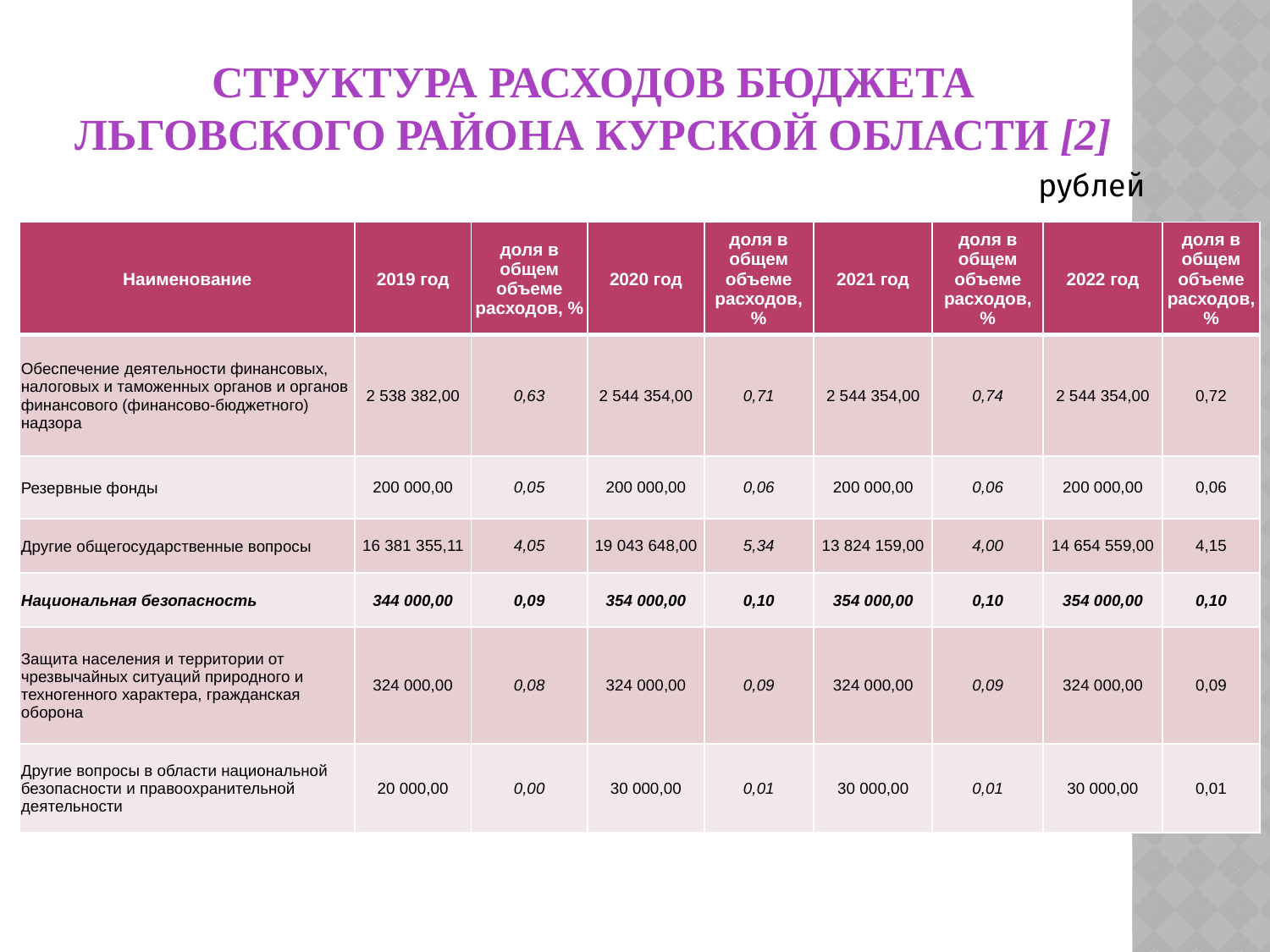

# СТРУКТУРА РАСХОДОВ БЮДЖЕТА ЛЬГОВСКОГО РАЙОНА КУРСКОЙ ОБЛАСТИ [2]
рублей
| Наименование | 2019 год | доля в общем объеме расходов, % | 2020 год | доля в общем объеме расходов, % | 2021 год | доля в общем объеме расходов, % | 2022 год | доля в общем объеме расходов, % |
| --- | --- | --- | --- | --- | --- | --- | --- | --- |
| Обеспечение деятельности финансовых, налоговых и таможенных органов и органов финансового (финансово-бюджетного) надзора | 2 538 382,00 | 0,63 | 2 544 354,00 | 0,71 | 2 544 354,00 | 0,74 | 2 544 354,00 | 0,72 |
| Резервные фонды | 200 000,00 | 0,05 | 200 000,00 | 0,06 | 200 000,00 | 0,06 | 200 000,00 | 0,06 |
| Другие общегосударственные вопросы | 16 381 355,11 | 4,05 | 19 043 648,00 | 5,34 | 13 824 159,00 | 4,00 | 14 654 559,00 | 4,15 |
| Национальная безопасность | 344 000,00 | 0,09 | 354 000,00 | 0,10 | 354 000,00 | 0,10 | 354 000,00 | 0,10 |
| Защита населения и территории от чрезвычайных ситуаций природного и техногенного характера, гражданская оборона | 324 000,00 | 0,08 | 324 000,00 | 0,09 | 324 000,00 | 0,09 | 324 000,00 | 0,09 |
| Другие вопросы в области национальной безопасности и правоохранительной деятельности | 20 000,00 | 0,00 | 30 000,00 | 0,01 | 30 000,00 | 0,01 | 30 000,00 | 0,01 |